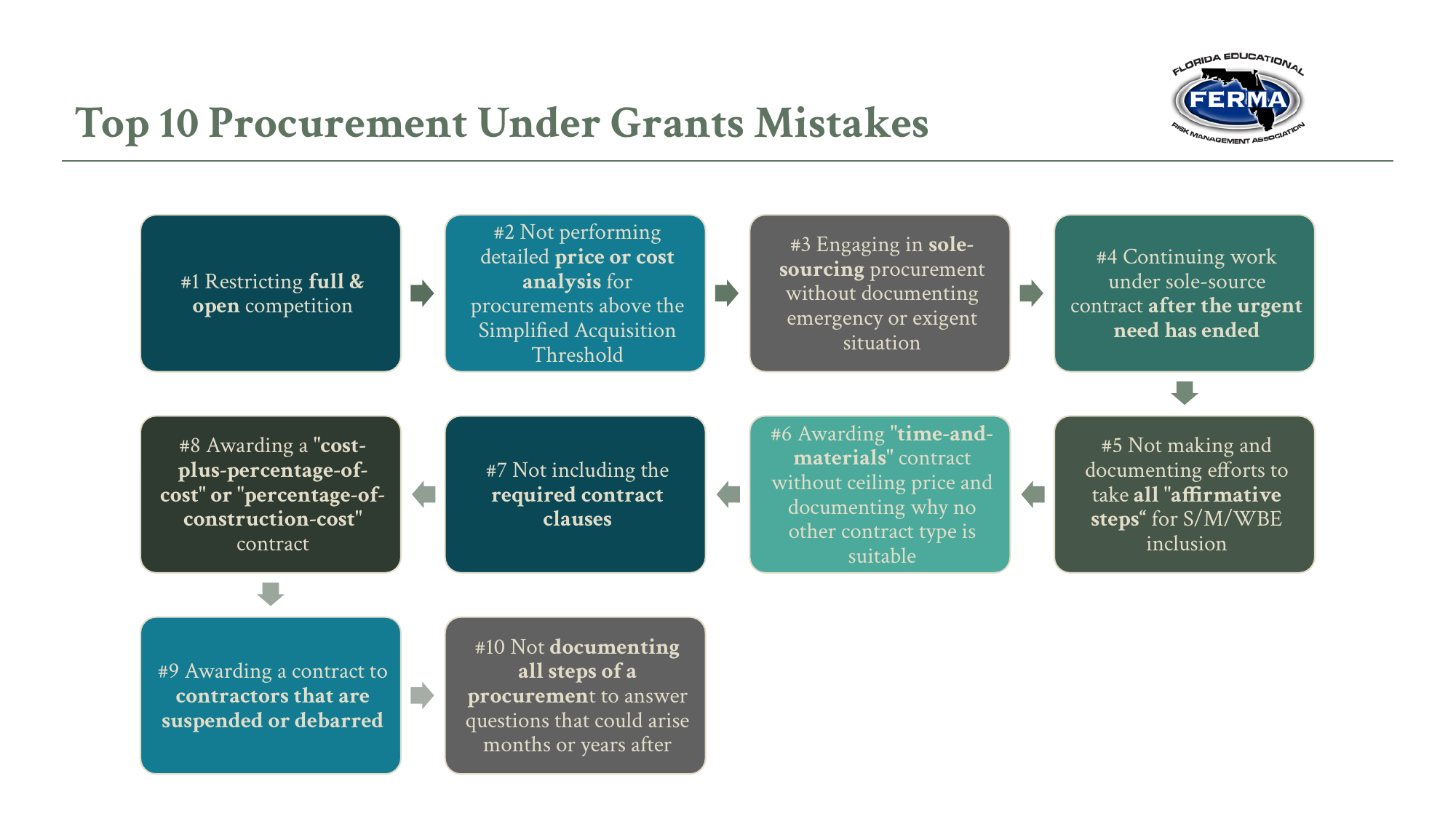

# Top 10 Procurement Under Grants Mistakes
#1 Restricting full & open competition

#2 Not performing detailed price or cost analysis for procurements above the Simplified Acquisition Threshold

#3 Engaging in sole-sourcing procurement without documenting emergency or exigent situation

#4 Continuing work under sole-source contract after the urgent need has ended

#5 Not making and documenting efforts to take all "affirmative steps“ for S/M/WBE inclusion

#6 Awarding "time-and-materials" contract without ceiling price and documenting why no other contract type is suitable

#7 Not including the required contract clauses

#8 Awarding a "cost-plus-percentage-of-cost" or "percentage-of-construction-cost" contract

#9 Awarding a contract to contractors that are suspended or debarred

#10 Not documenting all steps of a procurement to answer questions that could arise months or years after